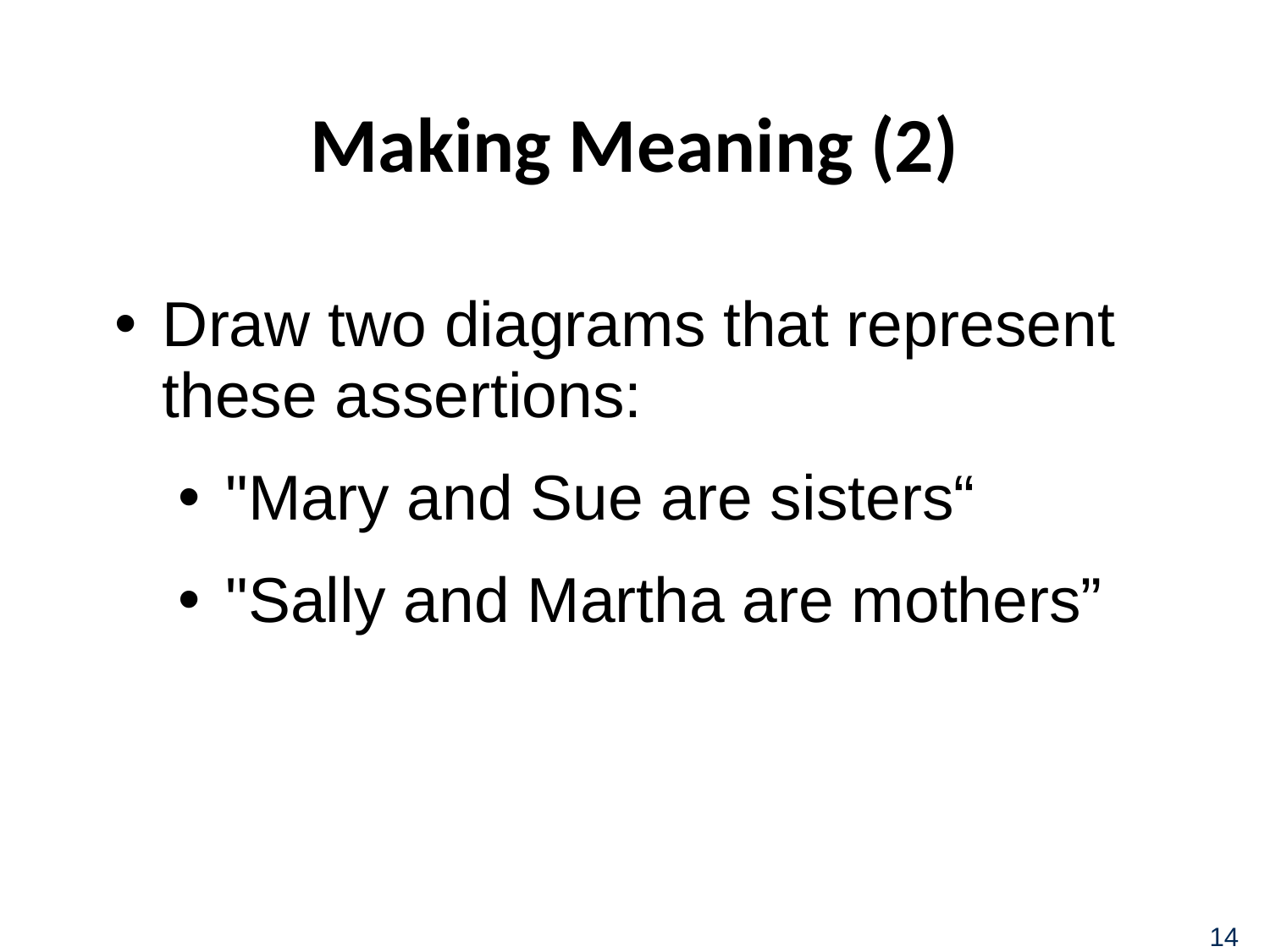

# Making Meaning (2)
Draw two diagrams that represent these assertions:
"Mary and Sue are sisters“
"Sally and Martha are mothers”

14